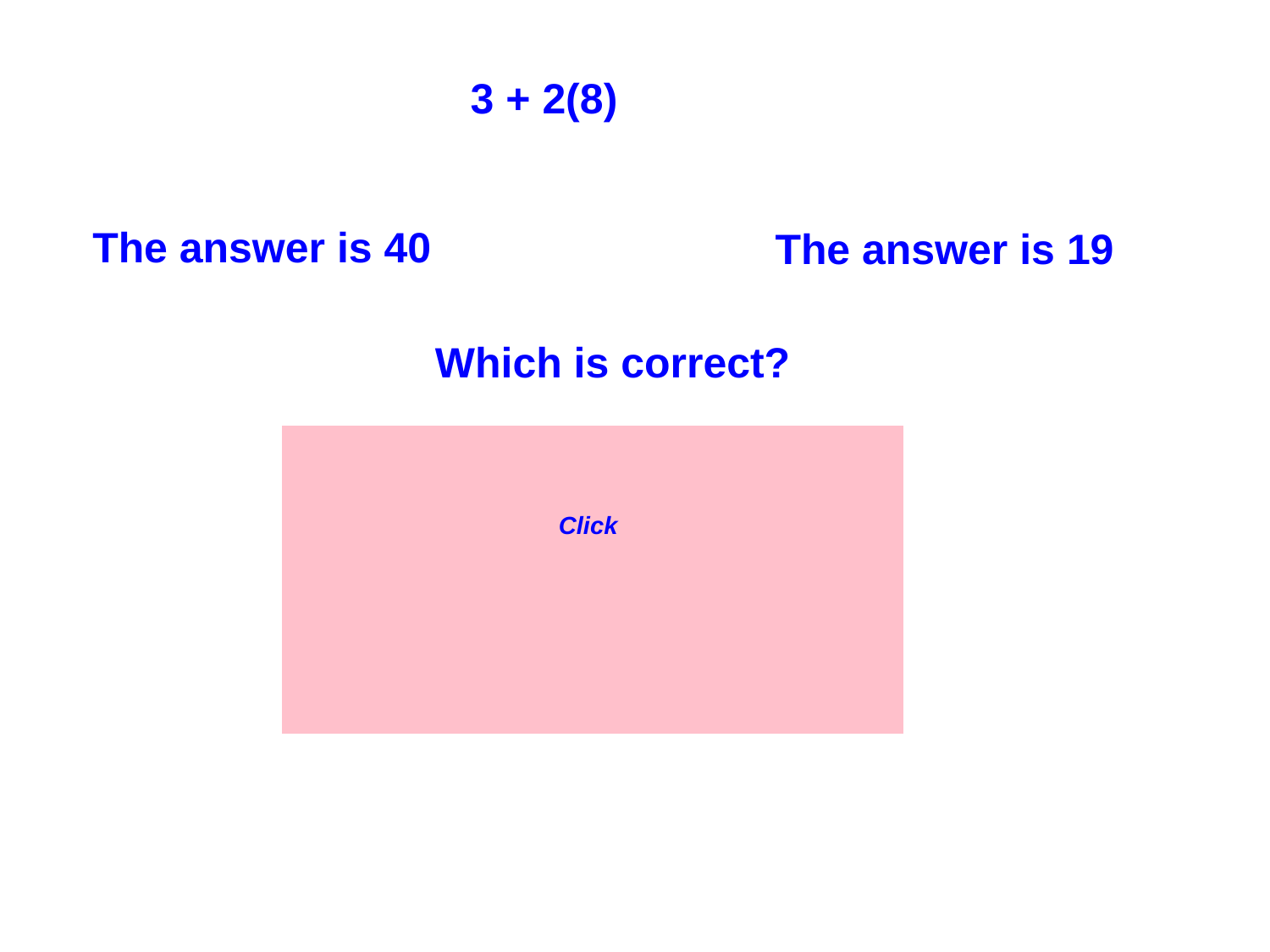

3 + 2(8)
The answer is 40
The answer is 19
Which is correct?

Click
19 is correct!
Can you explain why?